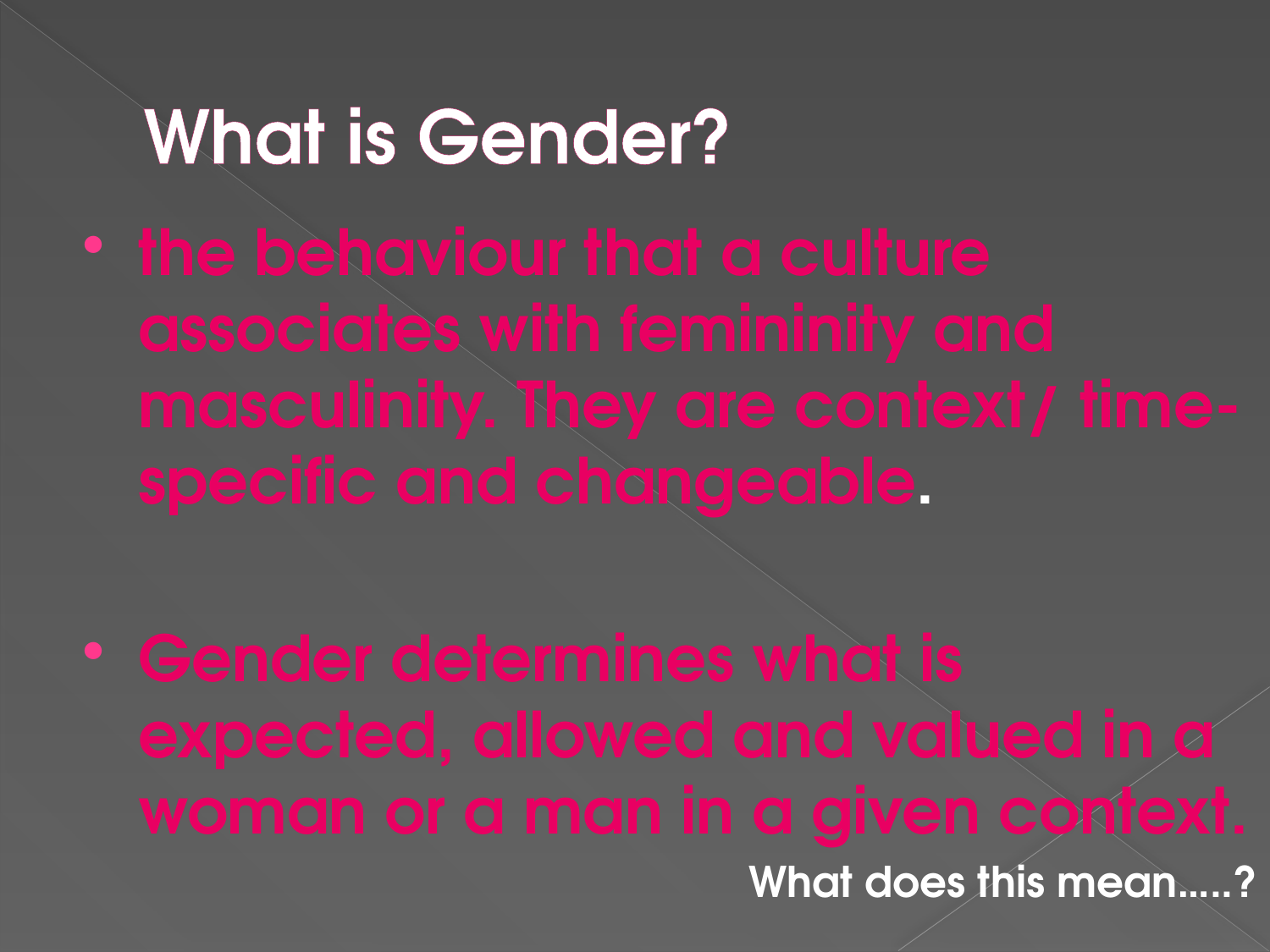

# What is Gender?
the behaviour that a culture associates with femininity and masculinity. They are context/ time-specific and changeable.

Gender determines what is expected, allowed and valued in a woman or a man in a given context.
What does this mean…..?